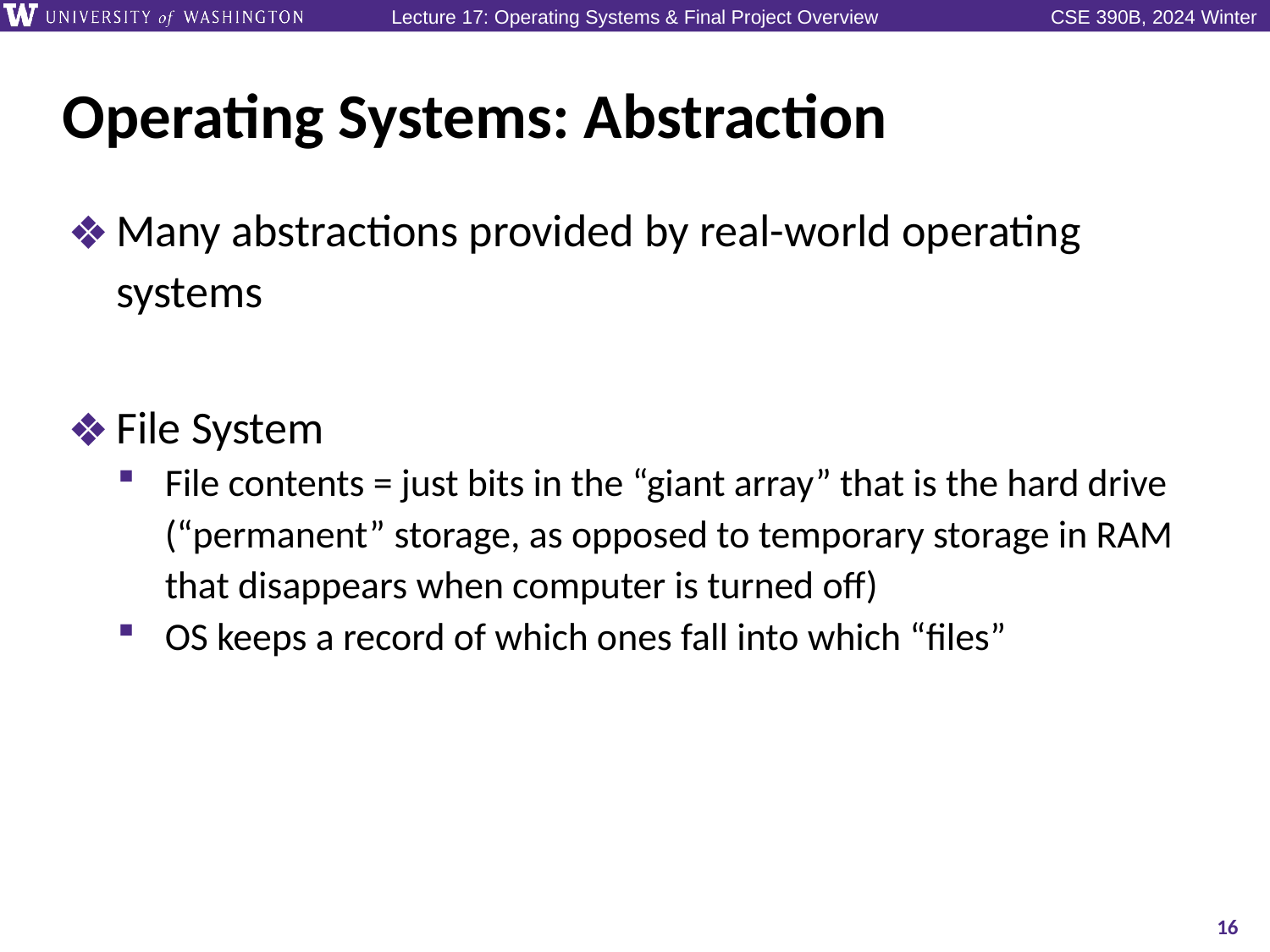

# Operating Systems: Abstraction
Many abstractions provided by real-world operating systems

File System
File contents = just bits in the “giant array” that is the hard drive (“permanent” storage, as opposed to temporary storage in RAM that disappears when computer is turned off)
OS keeps a record of which ones fall into which “files”
16